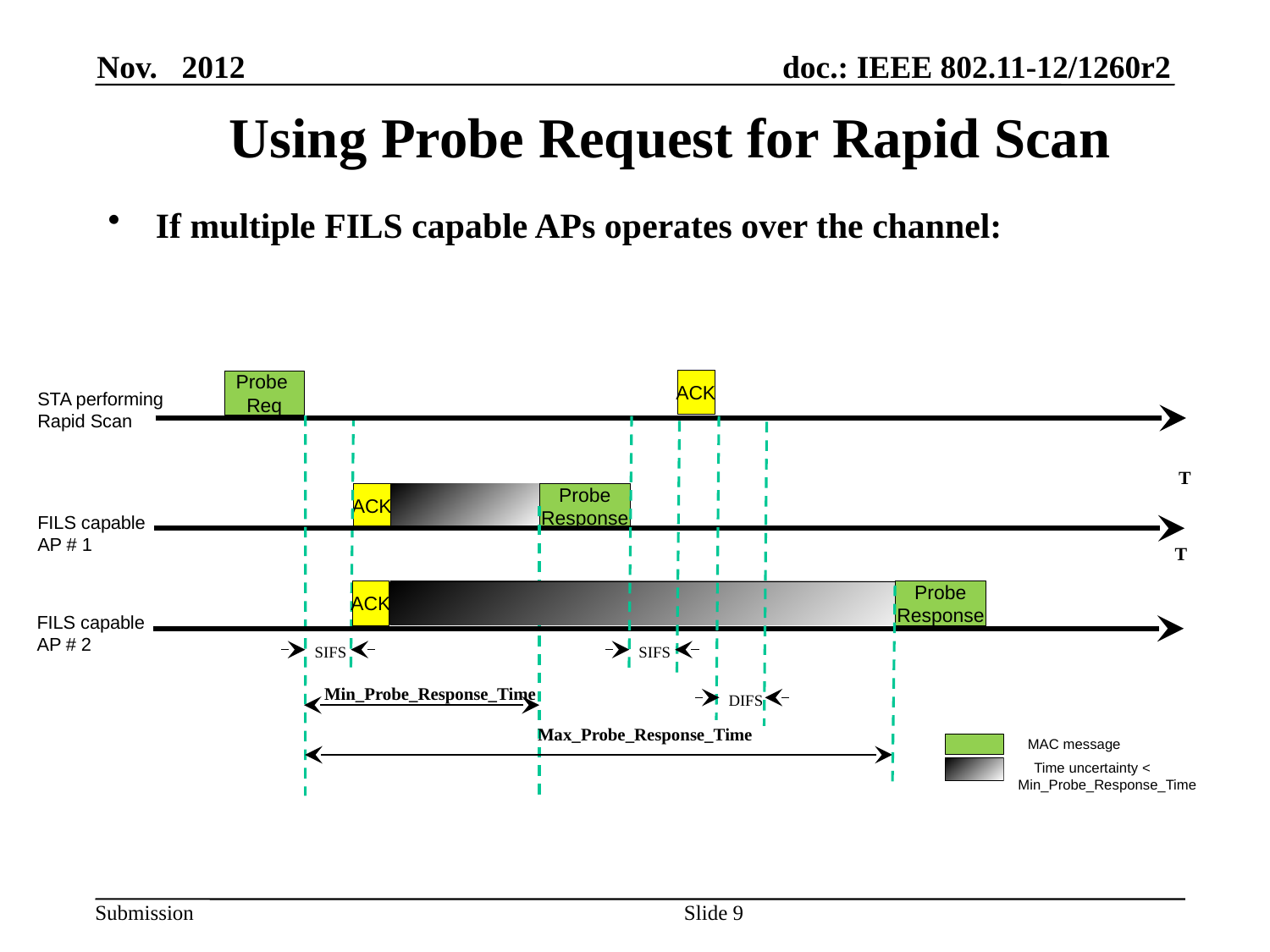

Nov.   2012
# Using Probe Request for Rapid Scan
If multiple FILS capable APs operates over the channel:
ACK
Probe
Req
STA performing
Rapid Scan
T
ACK

Probe
Response
FILS capable
AP # 1
T
ACK

Probe
Response
FILS capable
AP # 2
SIFS
SIFS
Min_Probe_Response_Time
DIFS
Max_Probe_Response_Time

MAC message

     Time uncertainty <
 Min_Probe_Response_Time
Slide 9